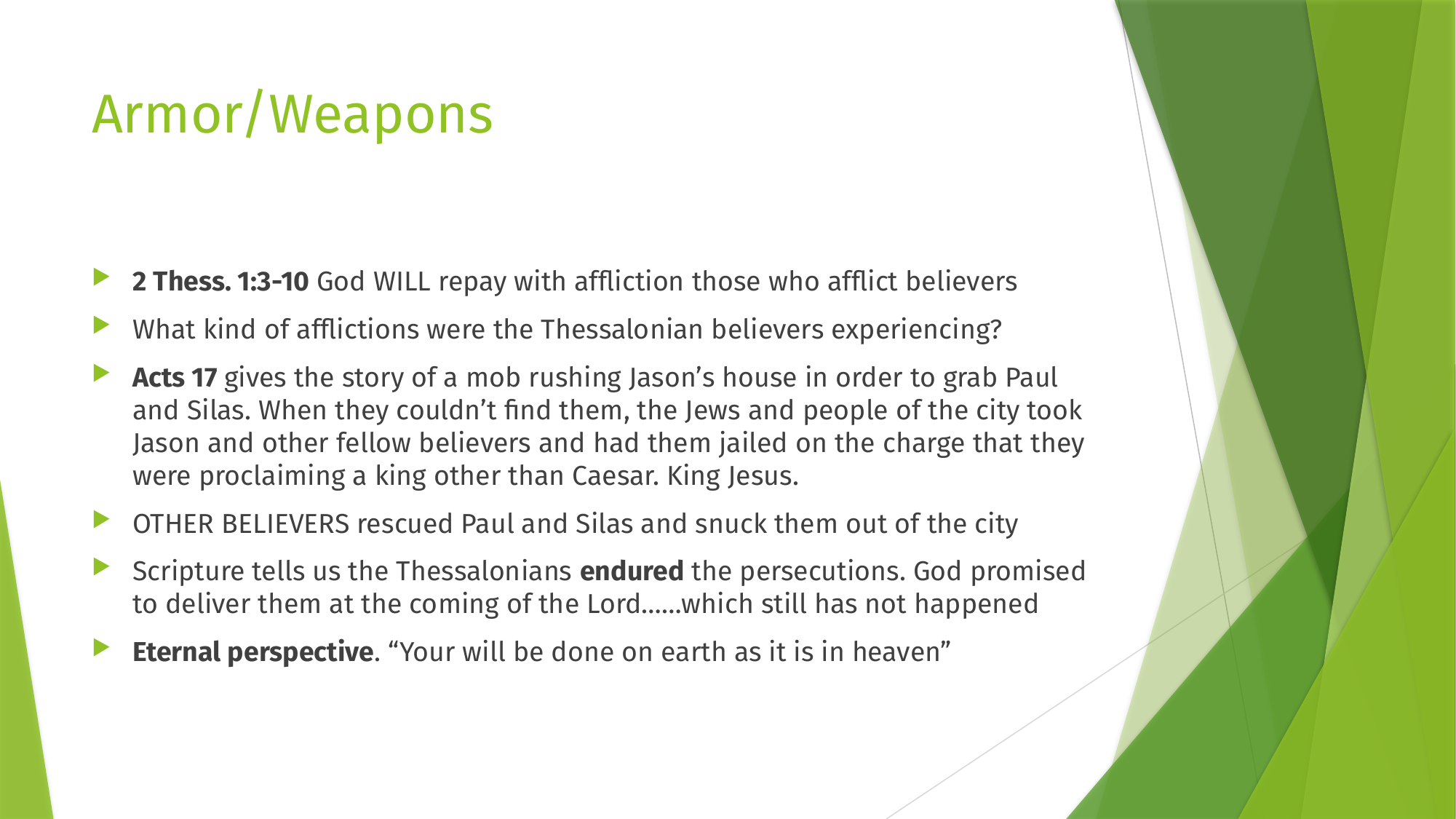

# Armor/Weapons
2 Thess. 1:3-10 God WILL repay with affliction those who afflict believers
What kind of afflictions were the Thessalonian believers experiencing?
Acts 17 gives the story of a mob rushing Jason’s house in order to grab Paul and Silas. When they couldn’t find them, the Jews and people of the city took Jason and other fellow believers and had them jailed on the charge that they were proclaiming a king other than Caesar. King Jesus.
OTHER BELIEVERS rescued Paul and Silas and snuck them out of the city
Scripture tells us the Thessalonians endured the persecutions. God promised to deliver them at the coming of the Lord……which still has not happened
Eternal perspective. “Your will be done on earth as it is in heaven”